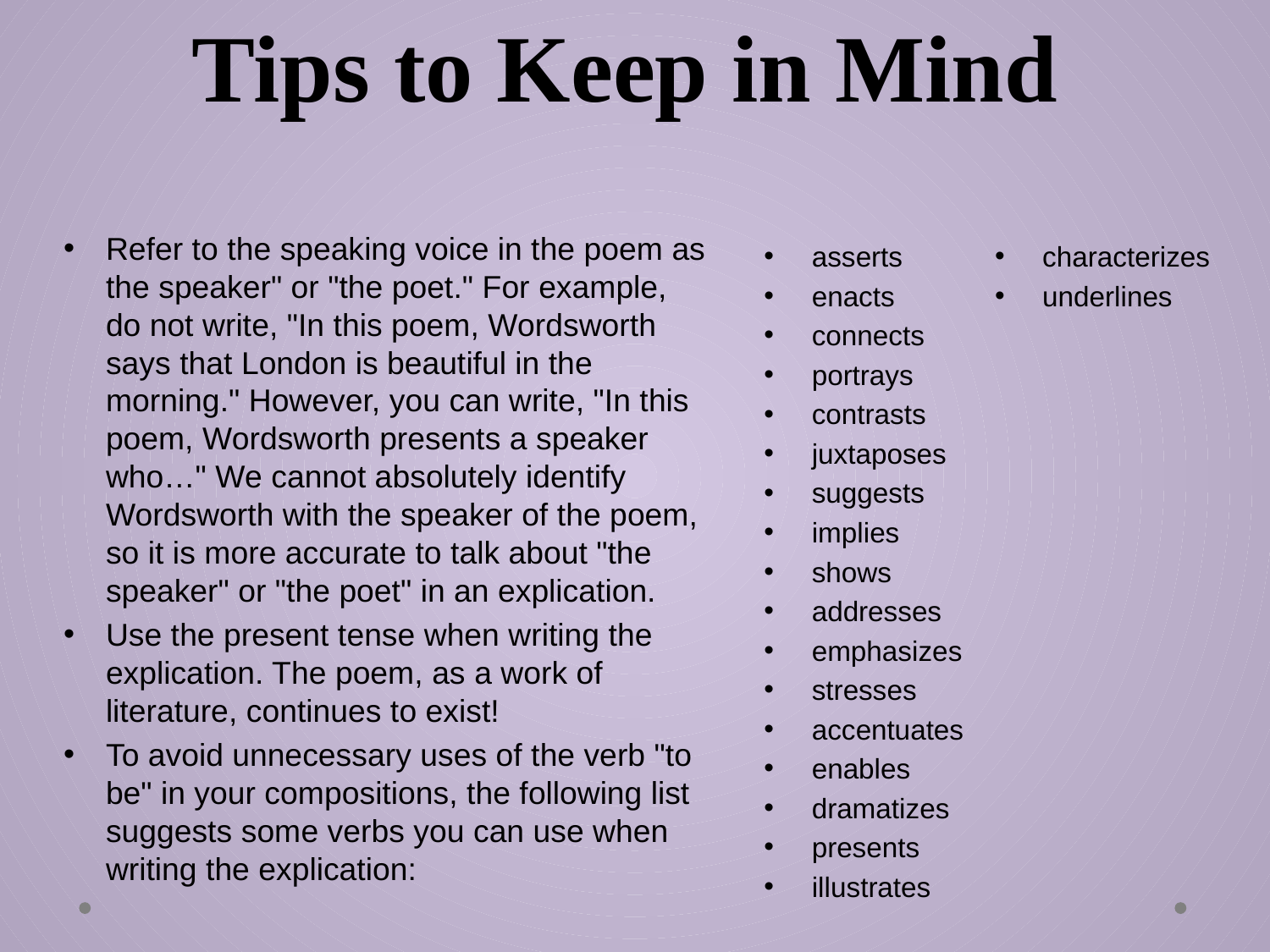

# Tips to Keep in Mind
Refer to the speaking voice in the poem as the speaker" or "the poet." For example, do not write, "In this poem, Wordsworth says that London is beautiful in the morning." However, you can write, "In this poem, Wordsworth presents a speaker who…" We cannot absolutely identify Wordsworth with the speaker of the poem, so it is more accurate to talk about "the speaker" or "the poet" in an explication.
Use the present tense when writing the explication. The poem, as a work of literature, continues to exist!
To avoid unnecessary uses of the verb "to be" in your compositions, the following list suggests some verbs you can use when writing the explication:

asserts
enacts
connects
portrays
contrasts
juxtaposes
suggests
implies
shows
addresses
emphasizes
stresses
accentuates
enables
dramatizes
presents
illustrates
characterizes
underlines